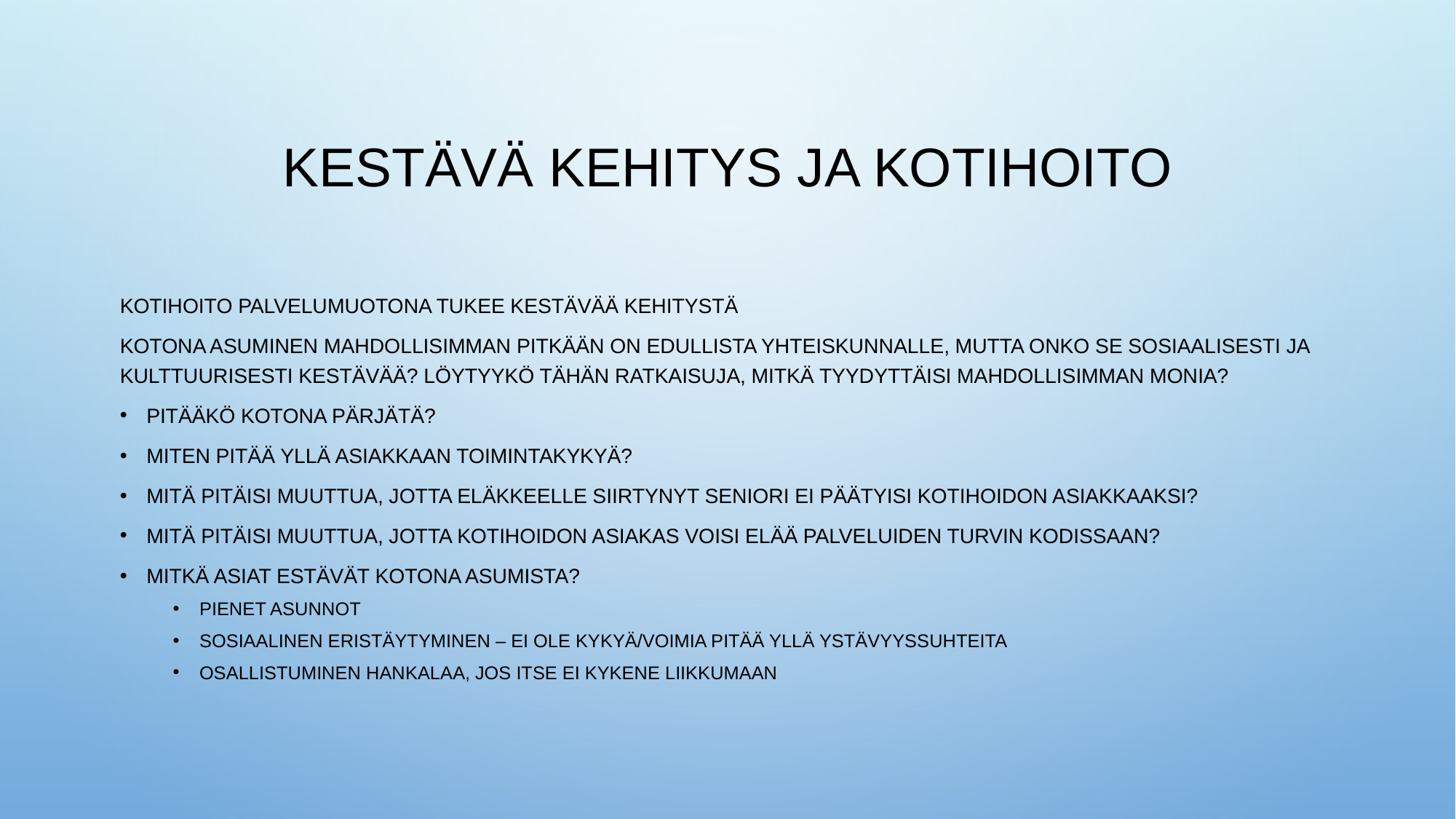

# Kestävä kehitys ja kotihoito
Kotihoito palvelumuotona tukee kestävää kehitystä
Kotona asuminen mahdollisimman pitkään on edullista yhteiskunnalle, mutta onko se sosiaalisesti ja kulttuurisesti kestävää? Löytyykö tähän ratkaisuja, mitkä tyydyttäisi mahdollisimman monia?
Pitääkö kotona pärjätä?
Miten pitää yllä asiakkaan toimintakykyä?
Mitä pitäisi muuttua, jotta eläkkeelle siirtynyt seniori ei päätyisi kotihoidon asiakkaaksi?
Mitä pitäisi muuttua, jotta kotihoidon asiakas voisi elää palveluiden turvin kodissaan?
Mitkä asiat estävät kotona asumista?
Pienet asunnot
Sosiaalinen eristäytyminen – ei ole kykyä/voimia pitää yllä ystävyyssuhteita
Osallistuminen hankalaa, jos itse ei kykene liikkumaan